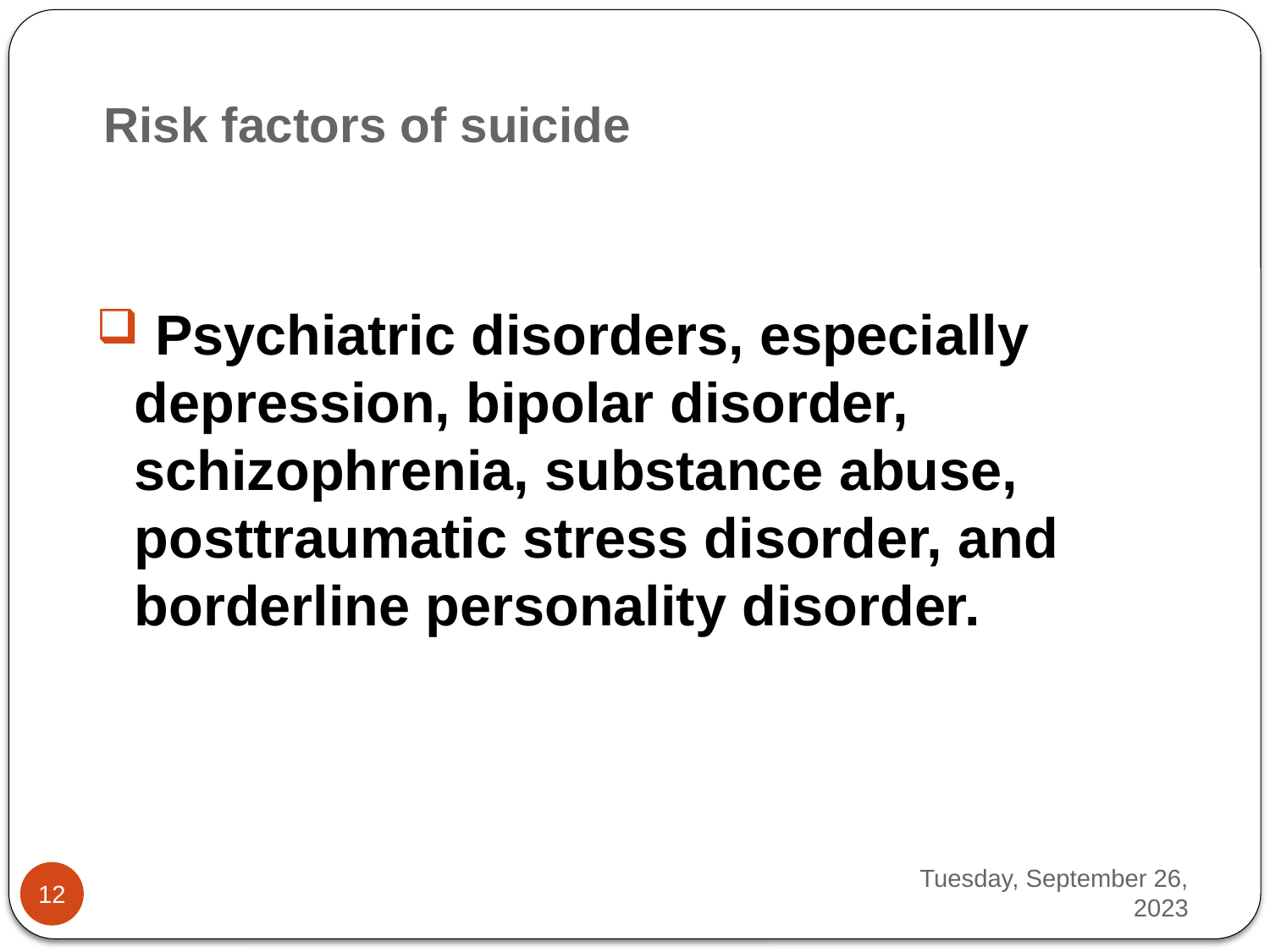

# Risk factors of suicide

 Psychiatric disorders, especially depression, bipolar disorder, schizophrenia, substance abuse, posttraumatic stress disorder, and borderline personality disorder.
Tuesday, September 26, 2023
12